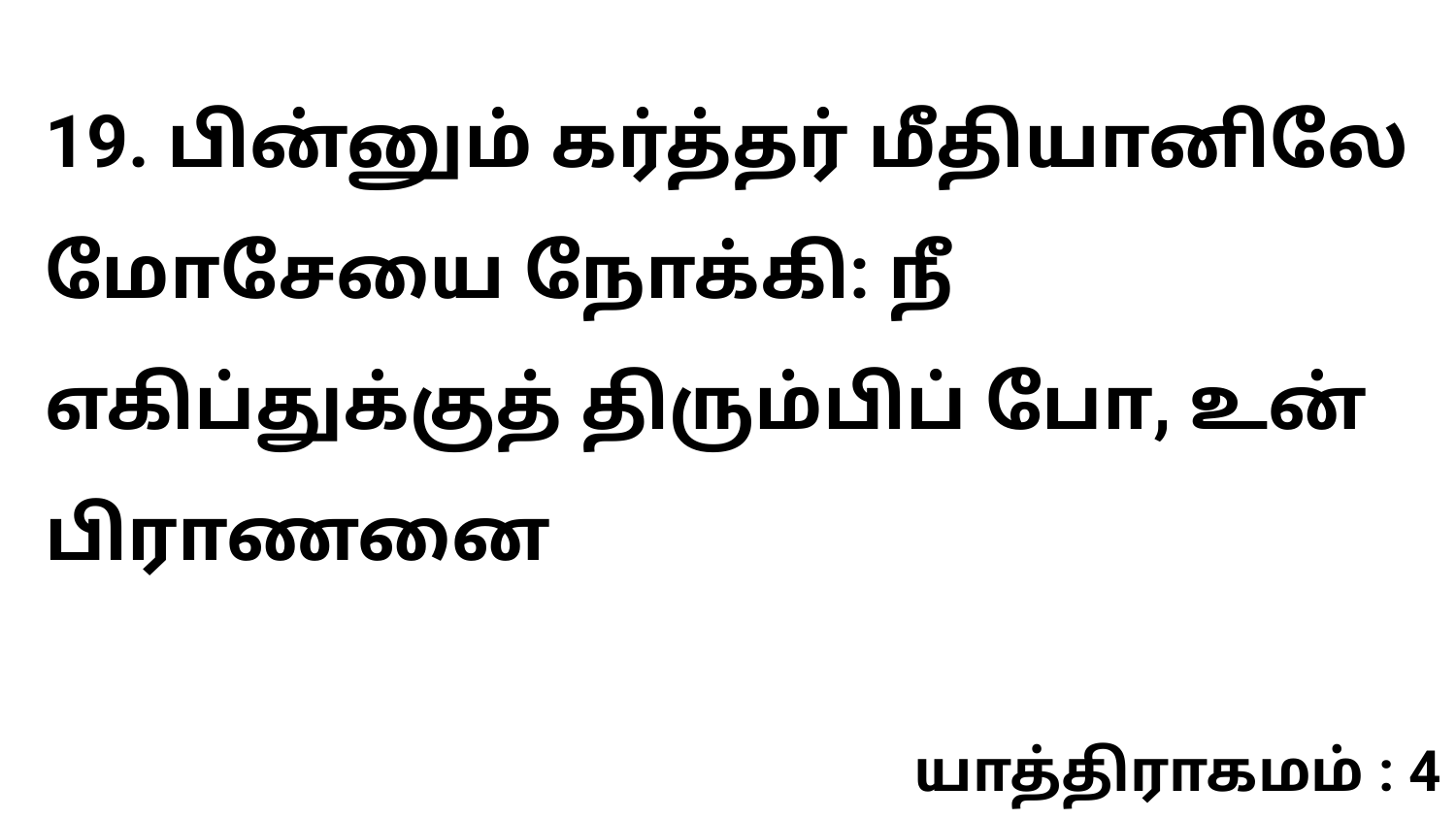

19. பின்னும் கர்த்தர் மீதியானிலே மோசேயை நோக்கி: நீ எகிப்துக்குத் திரும்பிப் போ, உன் பிராணனை
யாத்திராகமம் : 4